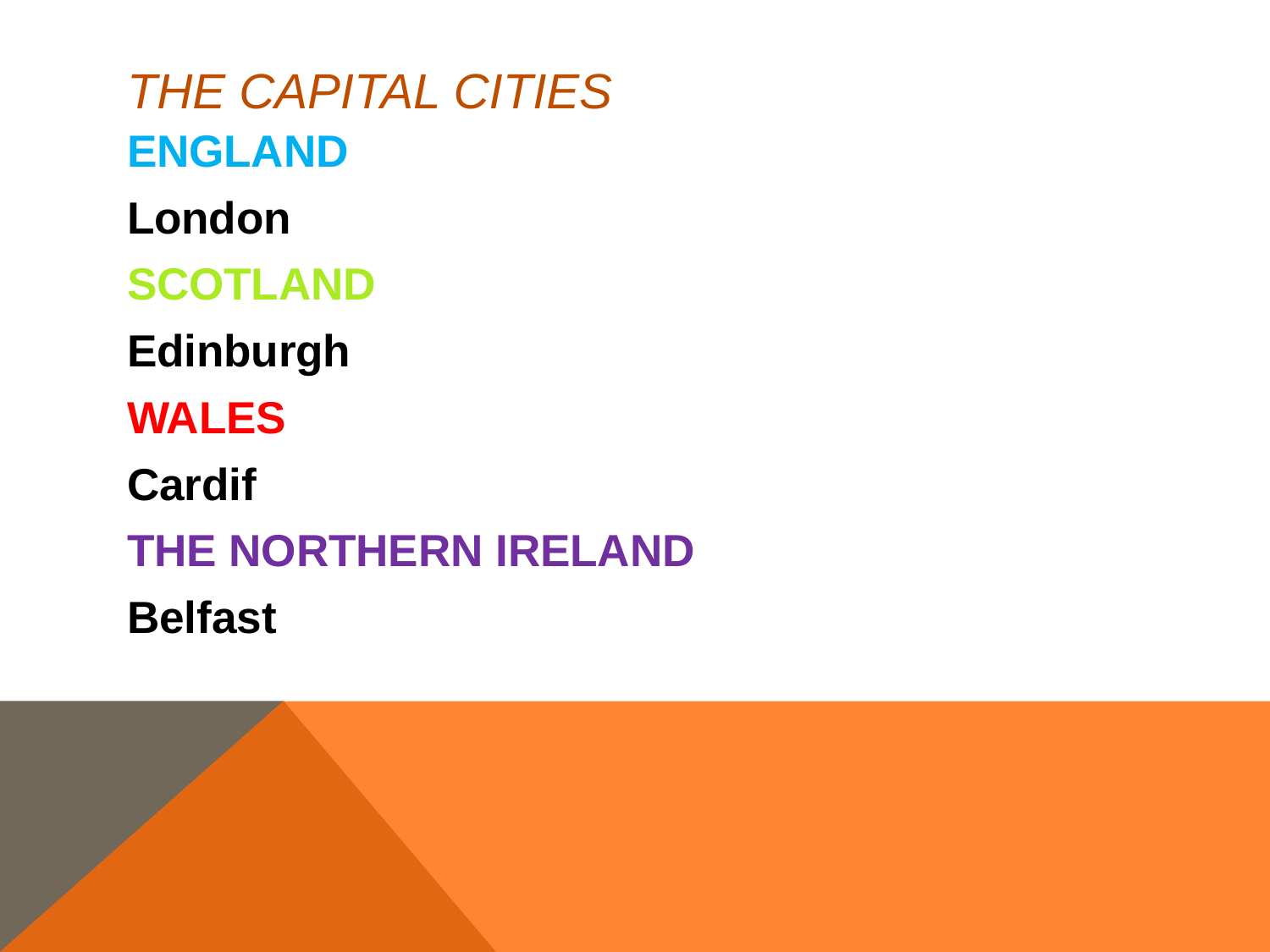

# The capital cities
ENGLAND
London
SCOTLAND
Edinburgh
WALES
Cardif
THE NORTHERN IRELAND
Belfast